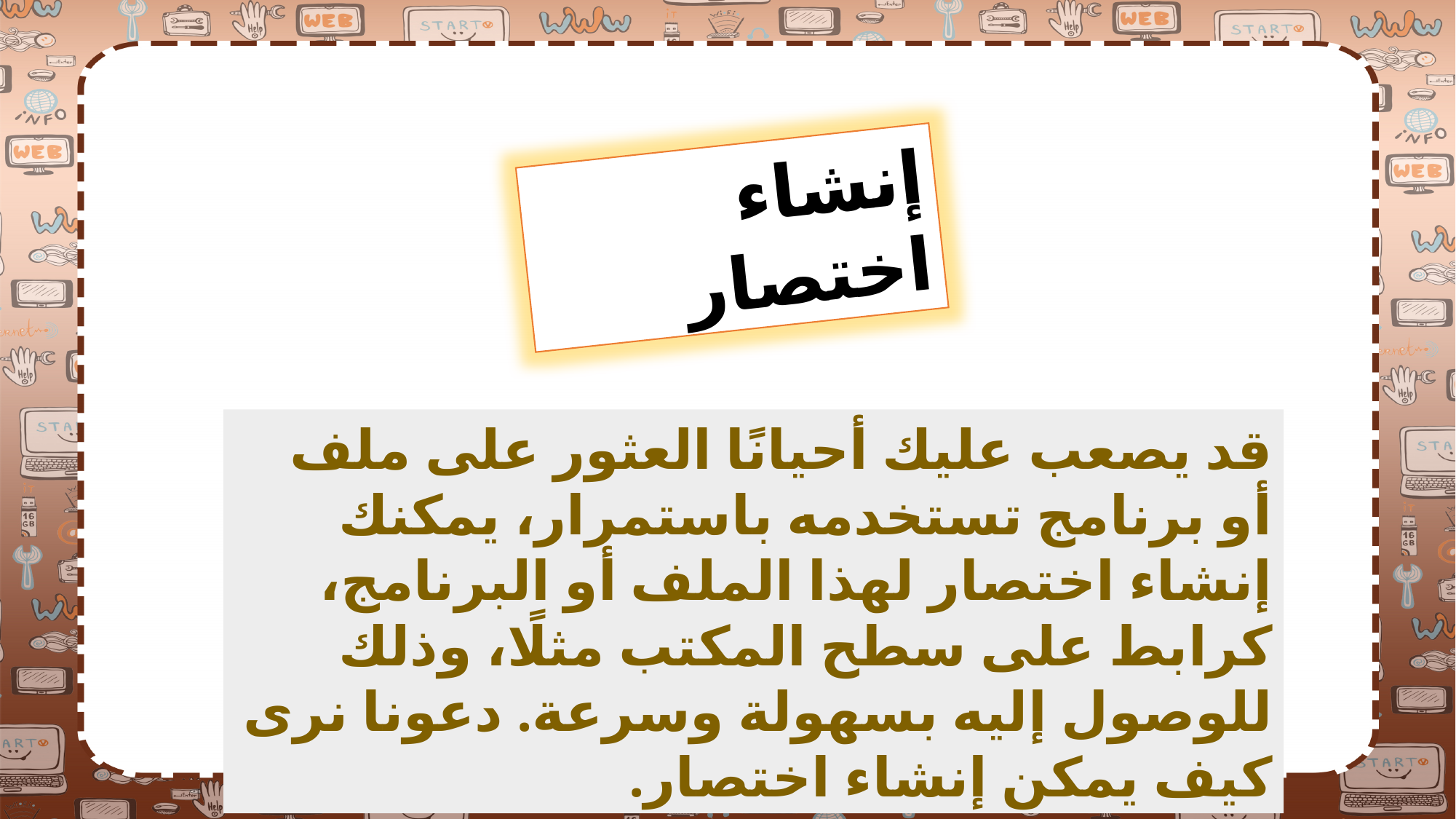

إنشاء اختصار
قد يصعب عليك أحيانًا العثور على ملف أو برنامج تستخدمه باستمرار، يمكنك إنشاء اختصار لهذا الملف أو البرنامج، كرابط على سطح المكتب مثلًا، وذلك للوصول إليه بسهولة وسرعة. دعونا نرى كيف يمكن إنشاء اختصار.